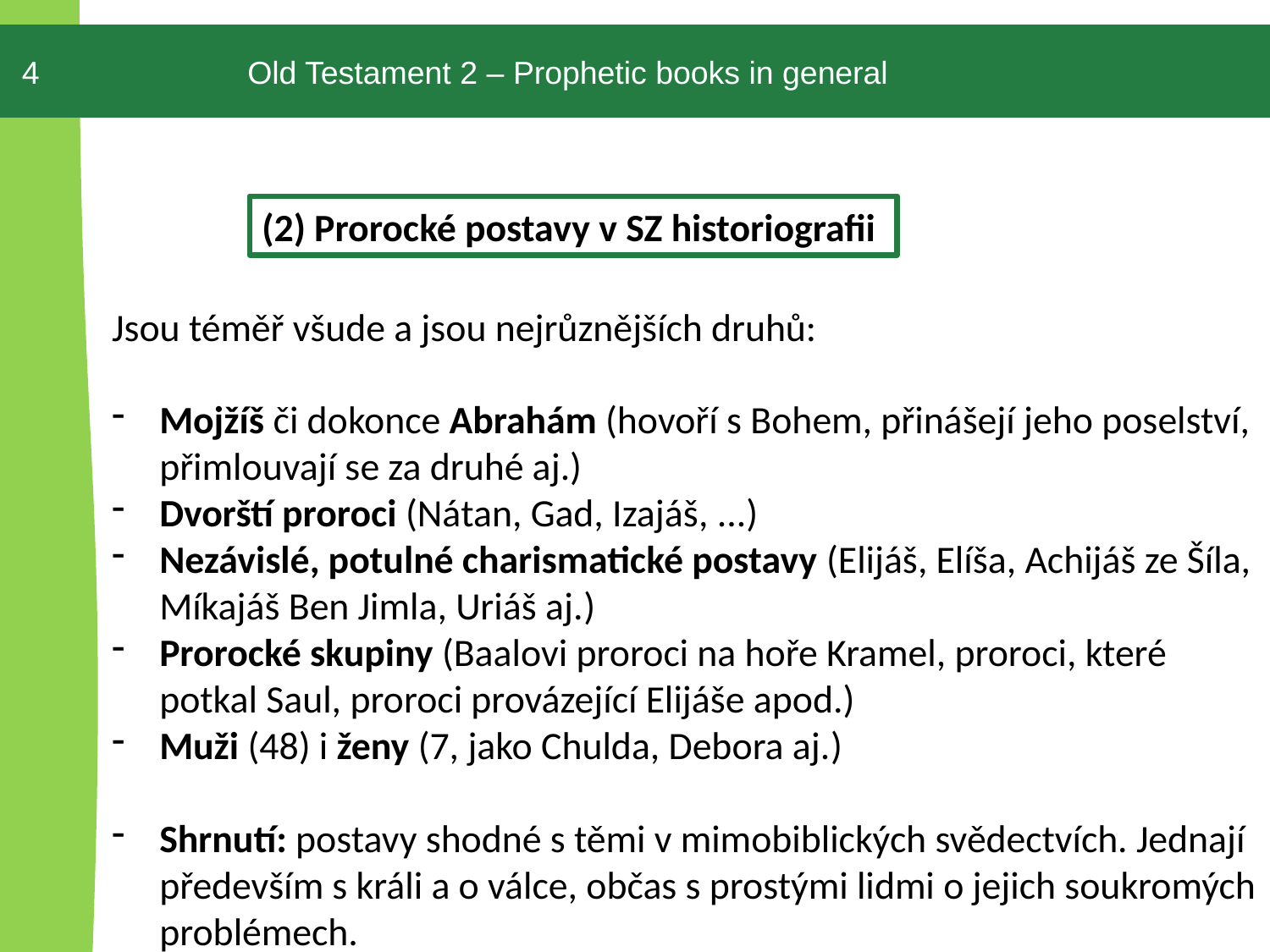

4
Old Testament 2 – Prophetic books in general
(2) Prorocké postavy v SZ historiografii
Jsou téměř všude a jsou nejrůznějších druhů:

Mojžíš či dokonce Abrahám (hovoří s Bohem, přinášejí jeho poselství, přimlouvají se za druhé aj.)
Dvorští proroci (Nátan, Gad, Izajáš, ...)
Nezávislé, potulné charismatické postavy (Elijáš, Elíša, Achijáš ze Šíla, Míkajáš Ben Jimla, Uriáš aj.)
Prorocké skupiny (Baalovi proroci na hoře Kramel, proroci, které potkal Saul, proroci provázející Elijáše apod.)
Muži (48) i ženy (7, jako Chulda, Debora aj.)

Shrnutí: postavy shodné s těmi v mimobiblických svědectvích. Jednají především s králi a o válce, občas s prostými lidmi o jejich soukromých problémech.